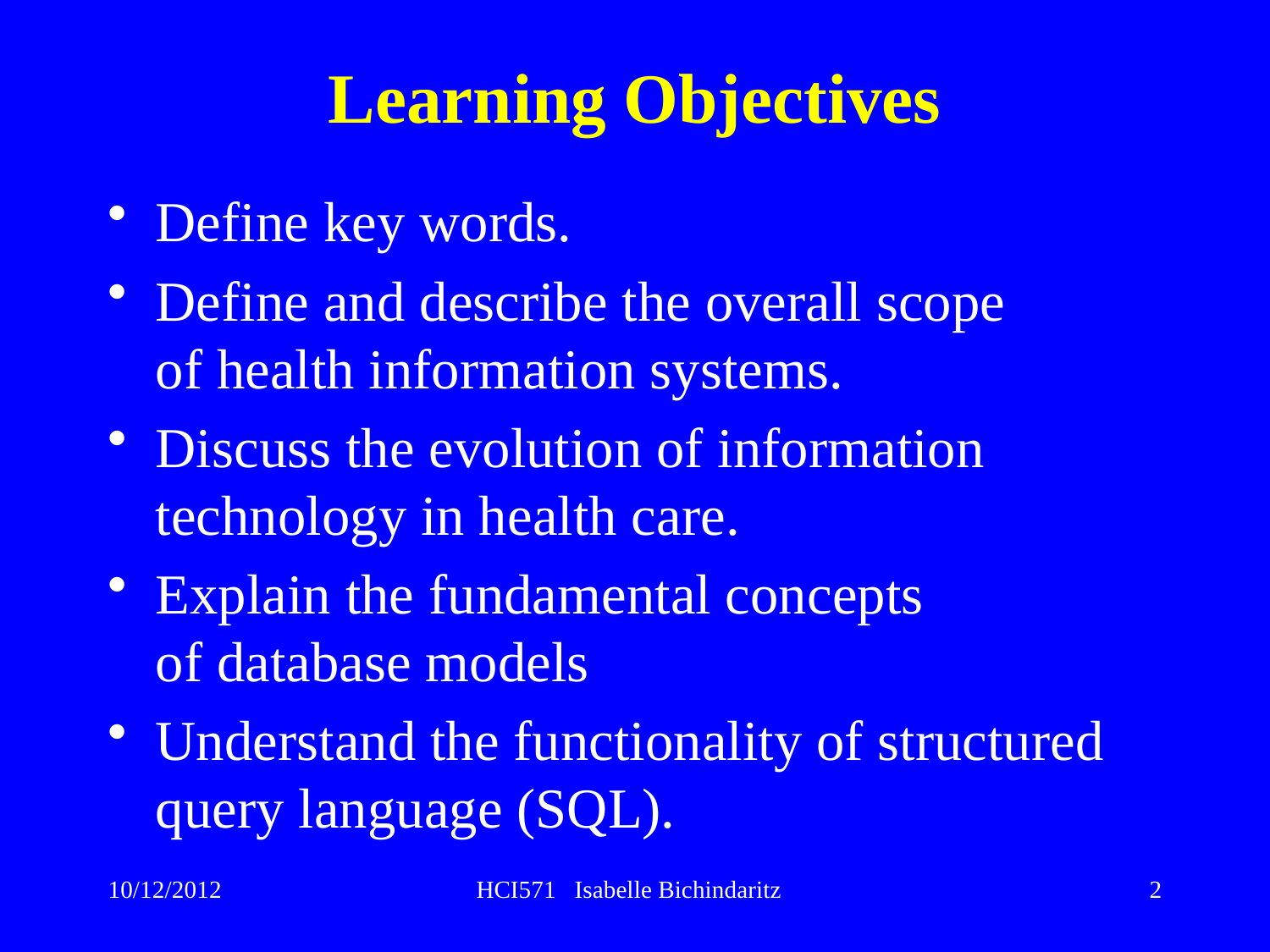

Learning Objectives
Define key words.
Define and describe the overall scope
of health information systems.
Discuss the evolution of information technology in health care.
Explain the fundamental concepts
of database models
Understand the functionality of structured query language (SQL).
10/12/2012
HCI571   Isabelle Bichindaritz
2